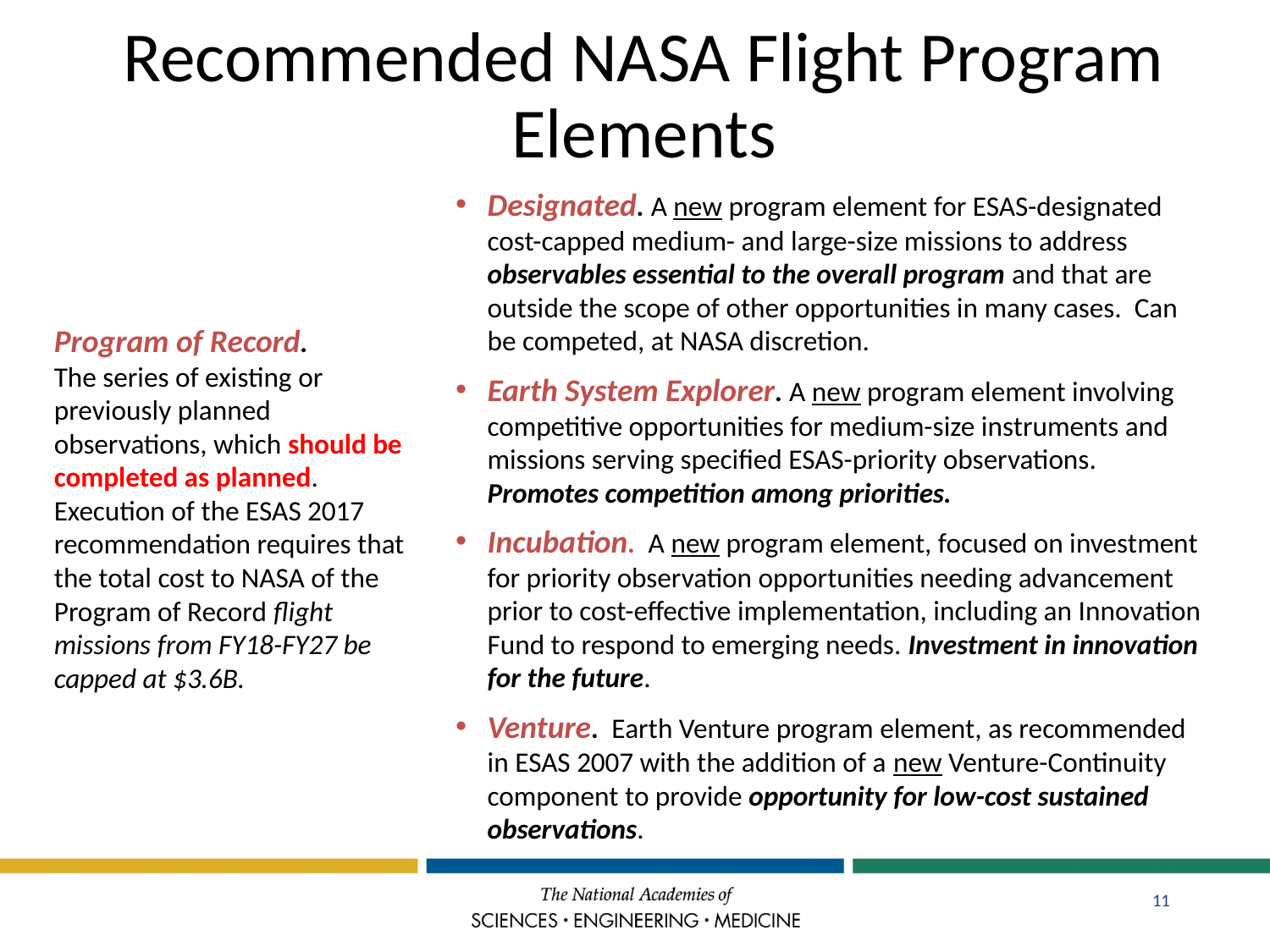

Recommended NASA Flight Program Elements
Designated. A new program element for ESAS-designated cost-capped medium- and large-size missions to address observables essential to the overall program and that are outside the scope of other opportunities in many cases.  Can be competed, at NASA discretion.
Earth System Explorer. A new program element involving competitive opportunities for medium-size instruments and missions serving specified ESAS-priority observations. Promotes competition among priorities.
Incubation.  A new program element, focused on investment for priority observation opportunities needing advancement prior to cost-effective implementation, including an Innovation Fund to respond to emerging needs. Investment in innovation for the future.
Venture.  Earth Venture program element, as recommended in ESAS 2007 with the addition of a new Venture-Continuity component to provide opportunity for low-cost sustained observations.
Program of Record.
The series of existing or previously planned observations, which should be completed as planned. Execution of the ESAS 2017 recommendation requires that the total cost to NASA of the Program of Record flight missions from FY18-FY27 be capped at $3.6B.
11